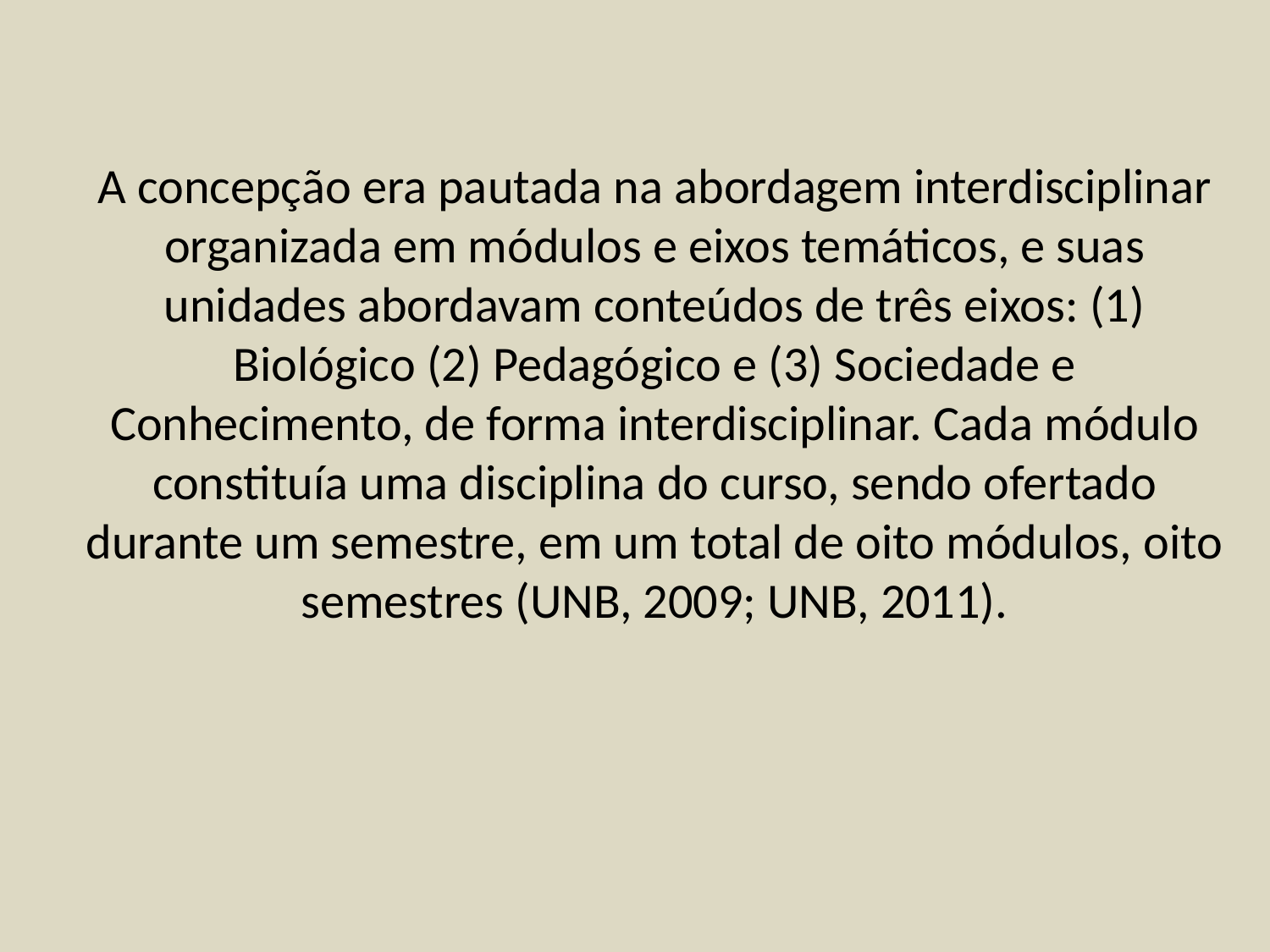

A concepção era pautada na abordagem interdisciplinar organizada em módulos e eixos temáticos, e suas unidades abordavam conteúdos de três eixos: (1) Biológico (2) Pedagógico e (3) Sociedade e Conhecimento, de forma interdisciplinar. Cada módulo constituía uma disciplina do curso, sendo ofertado durante um semestre, em um total de oito módulos, oito semestres (UNB, 2009; UNB, 2011).